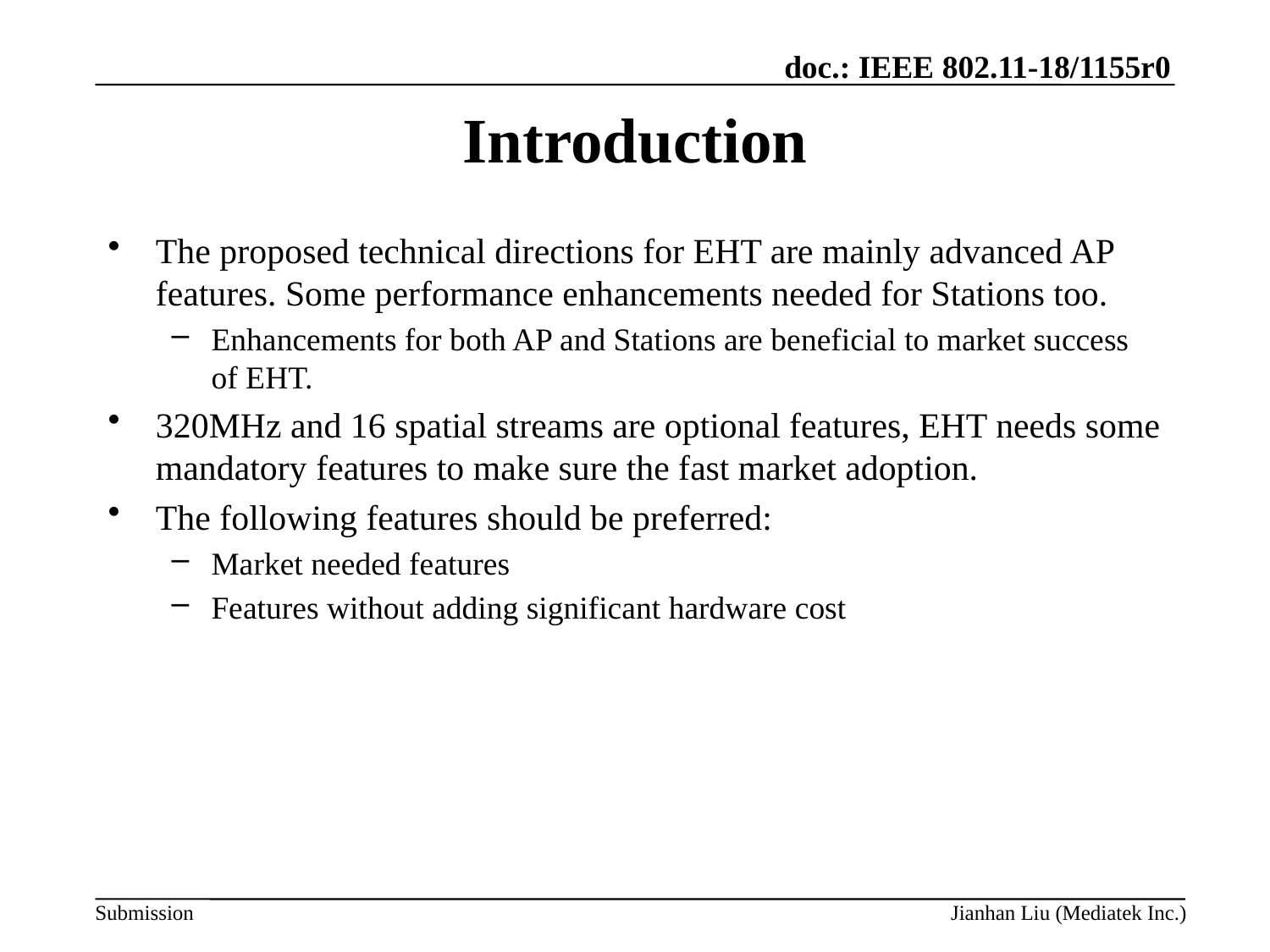

# Introduction
The proposed technical directions for EHT are mainly advanced AP features. Some performance enhancements needed for Stations too.
Enhancements for both AP and Stations are beneficial to market success of EHT.
320MHz and 16 spatial streams are optional features, EHT needs some mandatory features to make sure the fast market adoption.
The following features should be preferred:
Market needed features
Features without adding significant hardware cost
Jianhan Liu (Mediatek Inc.)